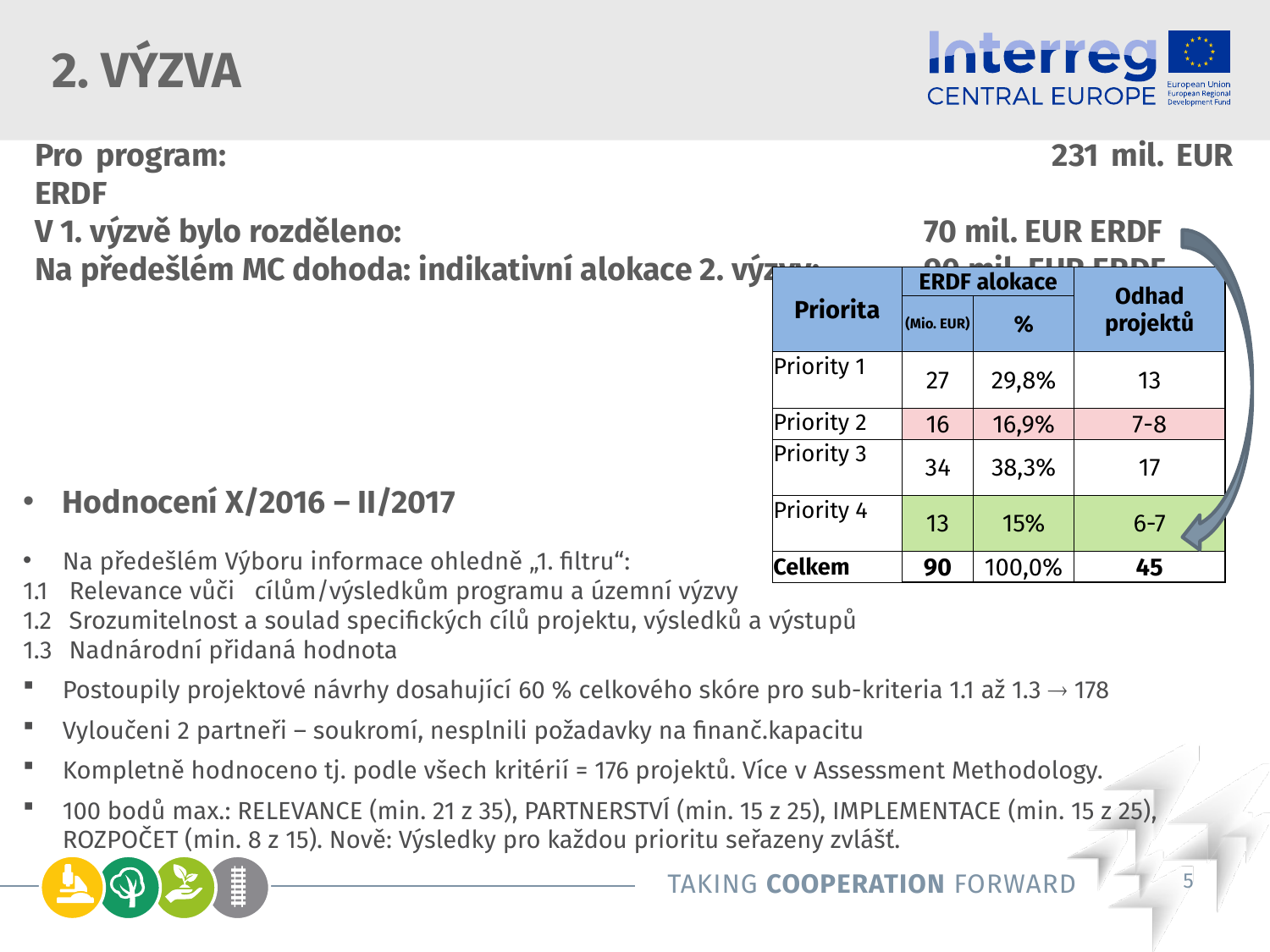

# 2. VÝZVA
Pro program: 						          231 mil. EUR ERDF
V 1. výzvě bylo rozděleno: 				  	70 mil. EUR ERDF
Na předešlém MC dohoda: indikativní alokace 2. výzvy: 	90 mil. EUR ERDF

| Priorita | ERDF alokace |  | Odhad projektů |
| --- | --- | --- | --- |
|  | (Mio. EUR) | % |  |
| Priority 1 | 27 | 29,8% | 13 |
| Priority 2 | 16 | 16,9% | 7-8 |
| Priority 3 | 34 | 38,3% | 17 |
| Priority 4 | 13 | 15% | 6-7 |
| Celkem | 90 | 100,0% | 45 |
Hodnocení X/2016 – II/2017
Na předešlém Výboru informace ohledně „1. filtru“:
1.1	 Relevance vůči   cílům/výsledkům programu a územní výzvy
1.2	 Srozumitelnost a soulad specifických cílů projektu, výsledků a výstupů
1.3	 Nadnárodní přidaná hodnota
Postoupily projektové návrhy dosahující 60 % celkového skóre pro sub-kriteria 1.1 až 1.3 → 178
Vyloučeni 2 partneři – soukromí, nesplnili požadavky na finanč.kapacitu
Kompletně hodnoceno tj. podle všech kritérií = 176 projektů. Více v Assessment Methodology.
100 bodů max.: RELEVANCE (min. 21 z 35), PARTNERSTVÍ (min. 15 z 25), IMPLEMENTACE (min. 15 z 25), ROZPOČET (min. 8 z 15). Nově: Výsledky pro každou prioritu seřazeny zvlášť.